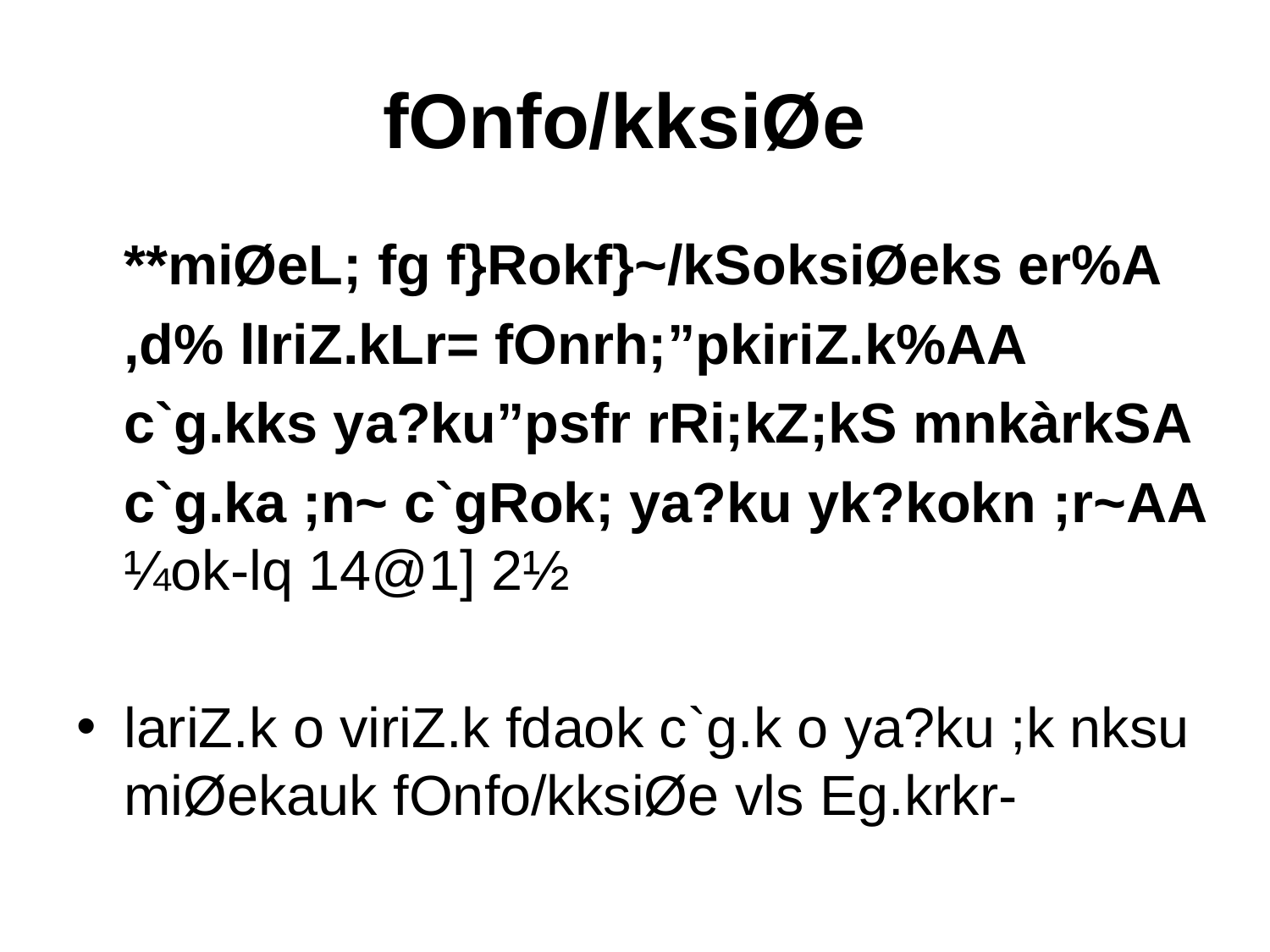

# fOnfo/kksiØe
	**miØeL; fg f}Rokf}~/kSoksiØeks er%A
	,d% lIriZ.kLr= fOnrh;”pkiriZ.k%AA
	c`g.kks ya?ku”psfr rRi;kZ;kS mnkàrkSA
	c`g.ka ;n~ c`gRok; ya?ku yk?kokn ;r~AA ¼ok-lq 14@1] 2½

lariZ.k o viriZ.k fdaok c`g.k o ya?ku ;k nksu miØekauk fOnfo/kksiØe vls Eg.krkr-